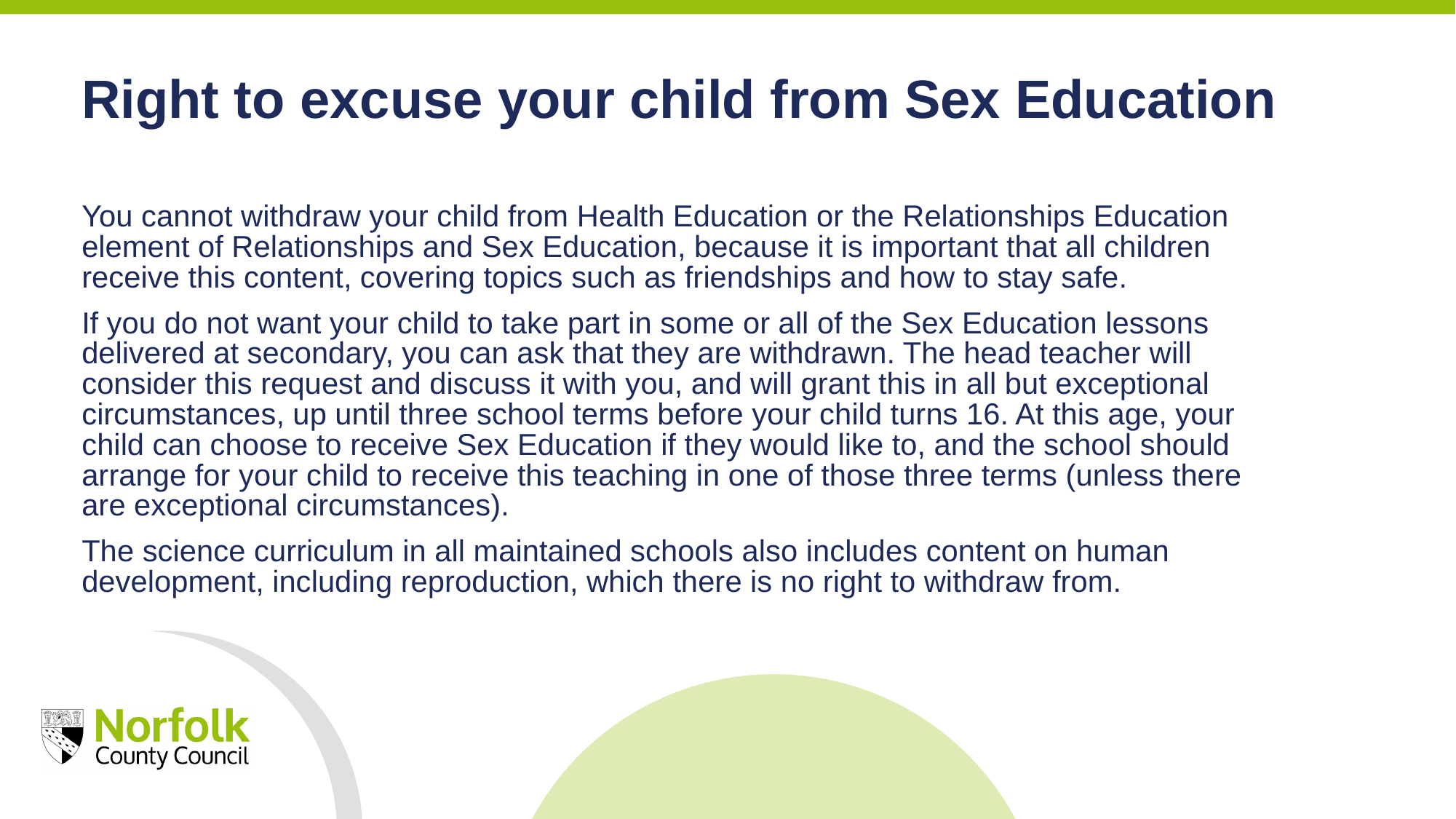

Right to excuse your child from Sex Education
You cannot withdraw your child from Health Education or the Relationships Education element of Relationships and Sex Education, because it is important that all children receive this content, covering topics such as friendships and how to stay safe.
If you do not want your child to take part in some or all of the Sex Education lessons delivered at secondary, you can ask that they are withdrawn. The head teacher will consider this request and discuss it with you, and will grant this in all but exceptional circumstances, up until three school terms before your child turns 16. At this age, your child can choose to receive Sex Education if they would like to, and the school should arrange for your child to receive this teaching in one of those three terms (unless there are exceptional circumstances).
The science curriculum in all maintained schools also includes content on human development, including reproduction, which there is no right to withdraw from.